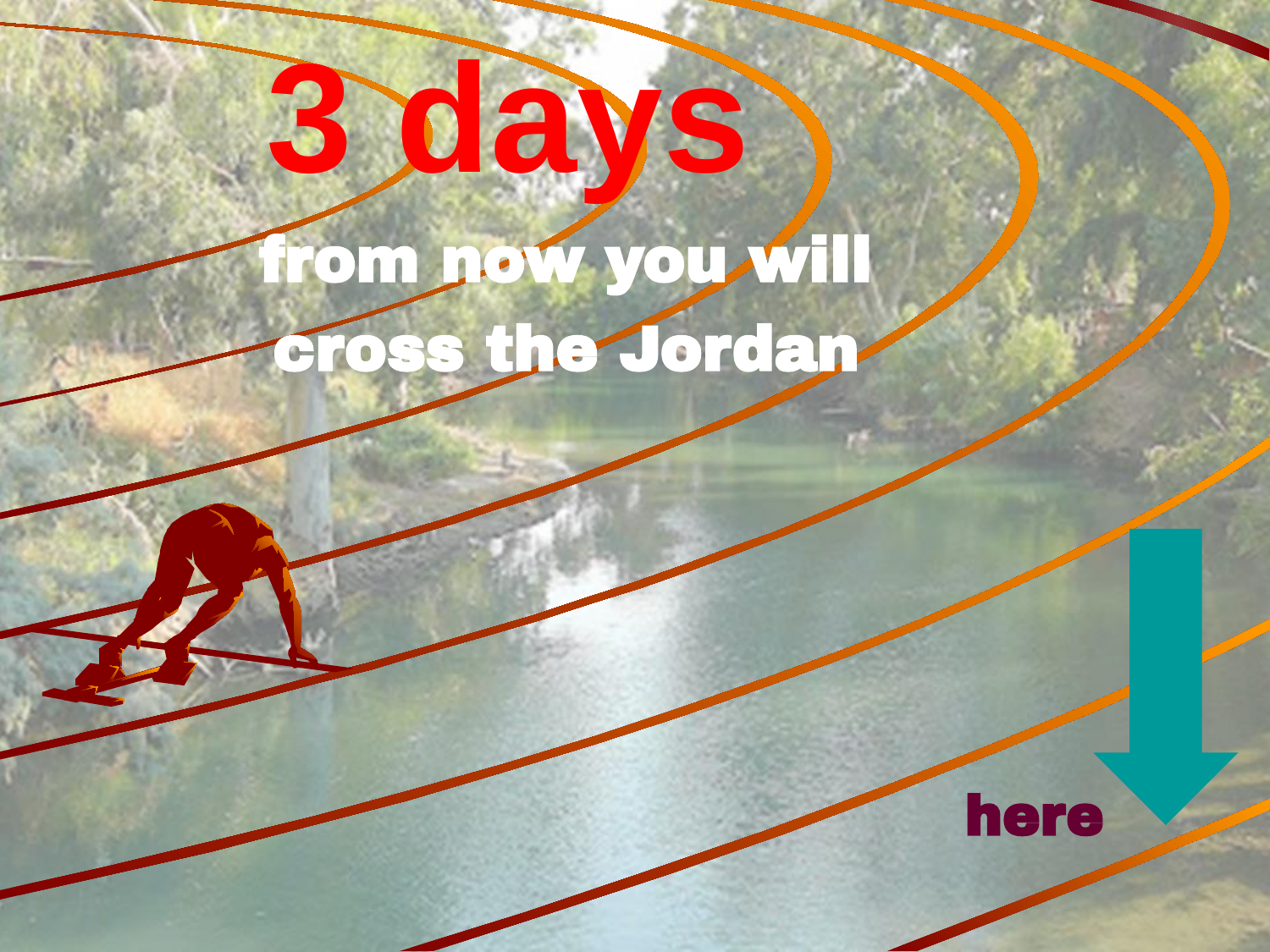

3 days

from now you will
cross the Jordan

here